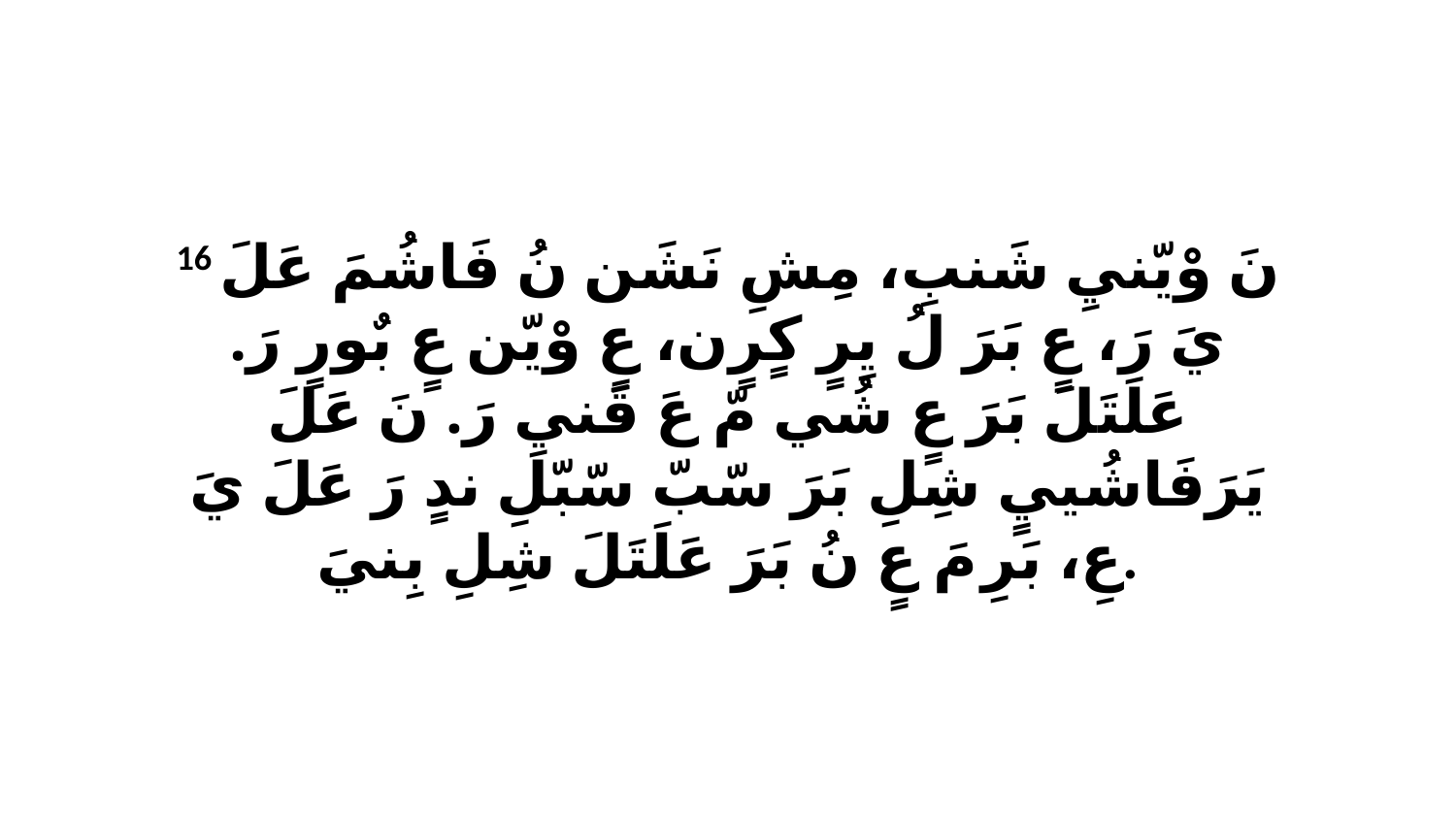

16 نَ وْيّنيِ شَنبِ، مِشِ نَشَن نُ فَاشُمَ عَلَ يَ رَ، عٍ بَرَ لُ يِرٍ كٍرٍن، عٍ وْيّن عٍ بٌورٍ رَ. عَلَتَلَ بَرَ عٍ شُي مّ عَ قَنيِ رَ. نَ عَلَ يَرَفَاشُييٍ شِلِ بَرَ سّبّ سّبّلِ ندٍ رَ عَلَ يَ عِ، بَرِ مَ عٍ نُ بَرَ عَلَتَلَ شِلِ بِنيَ.